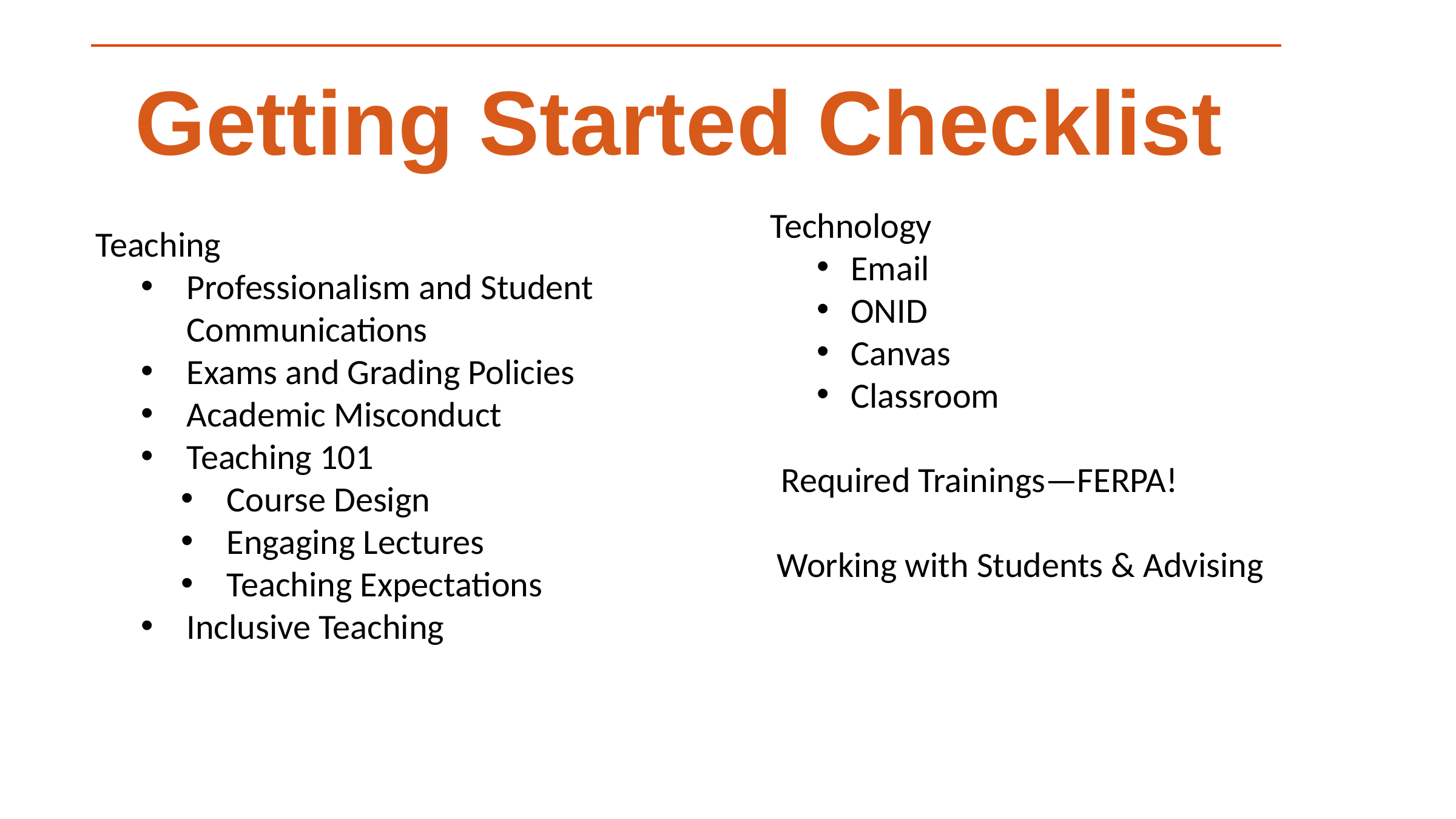

# Getting Started Checklist
Technology
Email
ONID
Canvas
Classroom

Required Trainings—FERPA!

Working with Students & Advising
Teaching
Professionalism and Student Communications
Exams and Grading Policies
Academic Misconduct
Teaching 101
Course Design
Engaging Lectures
Teaching Expectations
Inclusive Teaching